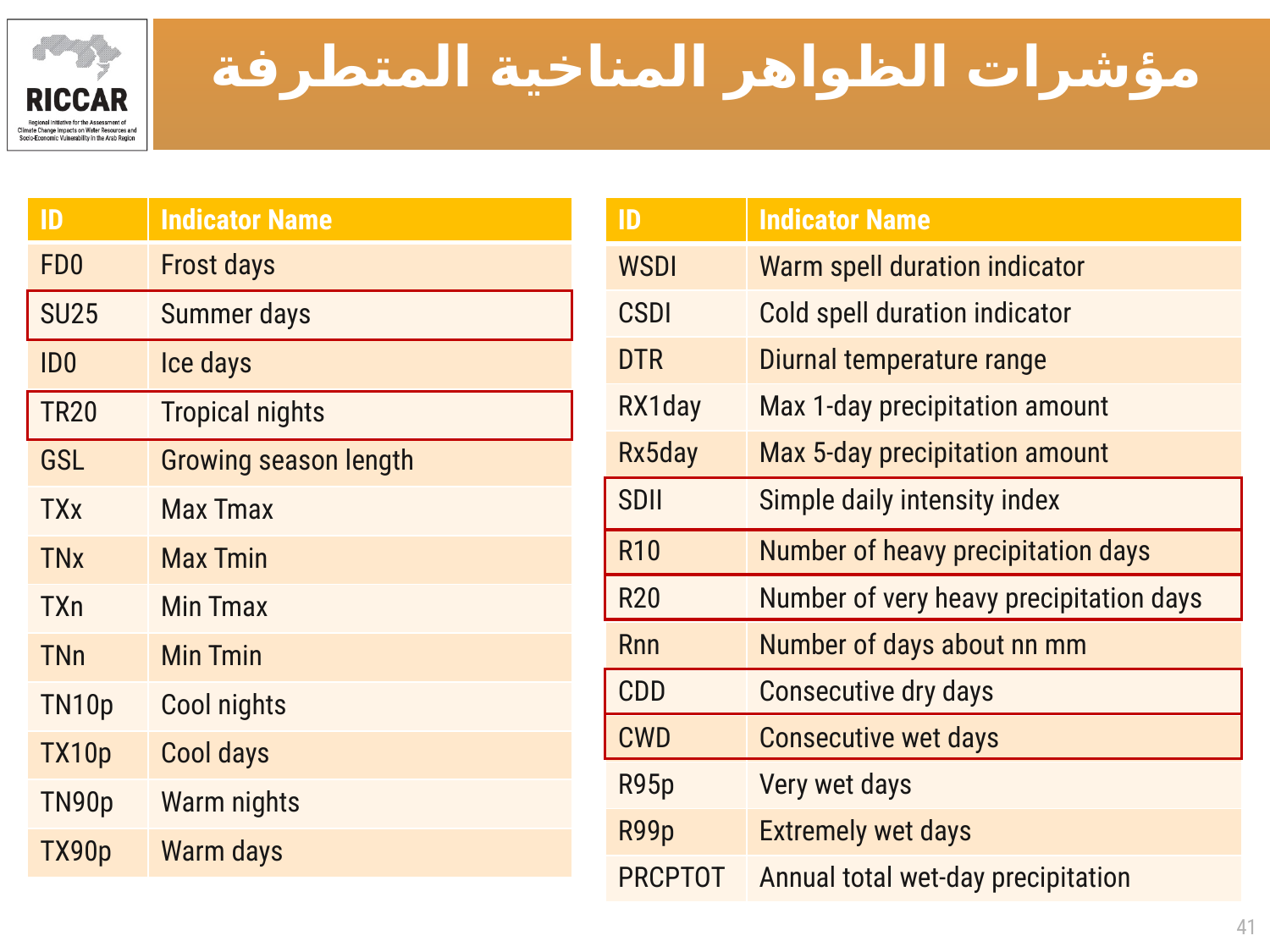

مؤشرات الظواهر المناخية المتطرفة
| ID | Indicator Name |
| --- | --- |
| FD0 | Frost days |
| SU25 | Summer days |
| ID0 | Ice days |
| TR20 | Tropical nights |
| GSL | Growing season length |
| TXx | Max Tmax |
| TNx | Max Tmin |
| TXn | Min Tmax |
| TNn | Min Tmin |
| TN10p | Cool nights |
| TX10p | Cool days |
| TN90p | Warm nights |
| TX90p | Warm days |
| ID | Indicator Name |
| --- | --- |
| WSDI | Warm spell duration indicator |
| CSDI | Cold spell duration indicator |
| DTR | Diurnal temperature range |
| RX1day | Max 1-day precipitation amount |
| Rx5day | Max 5-day precipitation amount |
| SDII | Simple daily intensity index |
| R10 | Number of heavy precipitation days |
| R20 | Number of very heavy precipitation days |
| Rnn | Number of days about nn mm |
| CDD | Consecutive dry days |
| CWD | Consecutive wet days |
| R95p | Very wet days |
| R99p | Extremely wet days |
| PRCPTOT | Annual total wet-day precipitation |

41